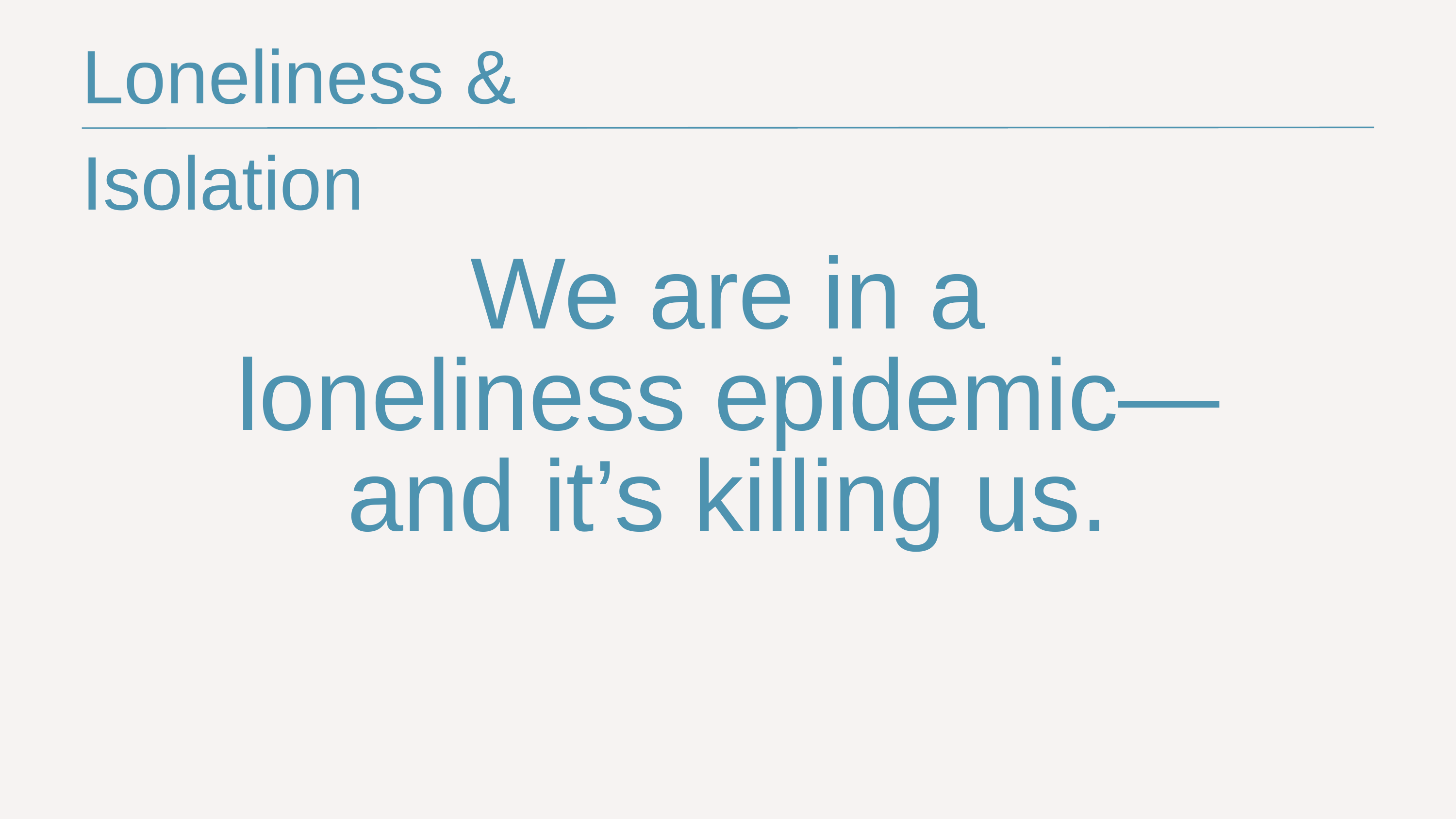

Loneliness & Isolation

We are in a
loneliness epidemic—
and it’s killing us.